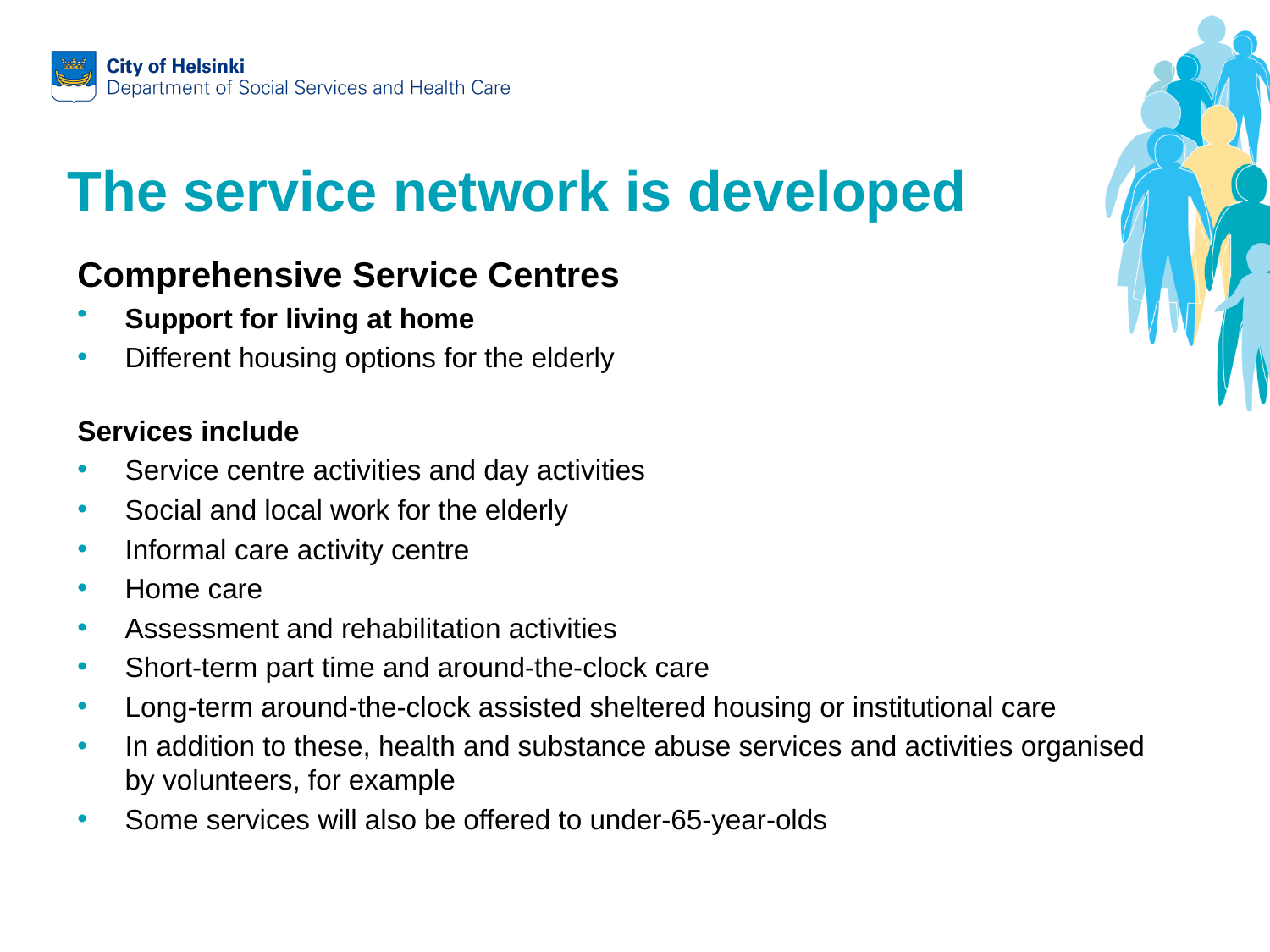

The service network is developed
Comprehensive Service Centres
Support for living at home
Different housing options for the elderly
Services include
Service centre activities and day activities
Social and local work for the elderly
Informal care activity centre
Home care
Assessment and rehabilitation activities
Short-term part time and around-the-clock care
Long-term around-the-clock assisted sheltered housing or institutional care
In addition to these, health and substance abuse services and activities organised by volunteers, for example
Some services will also be offered to under-65-year-olds